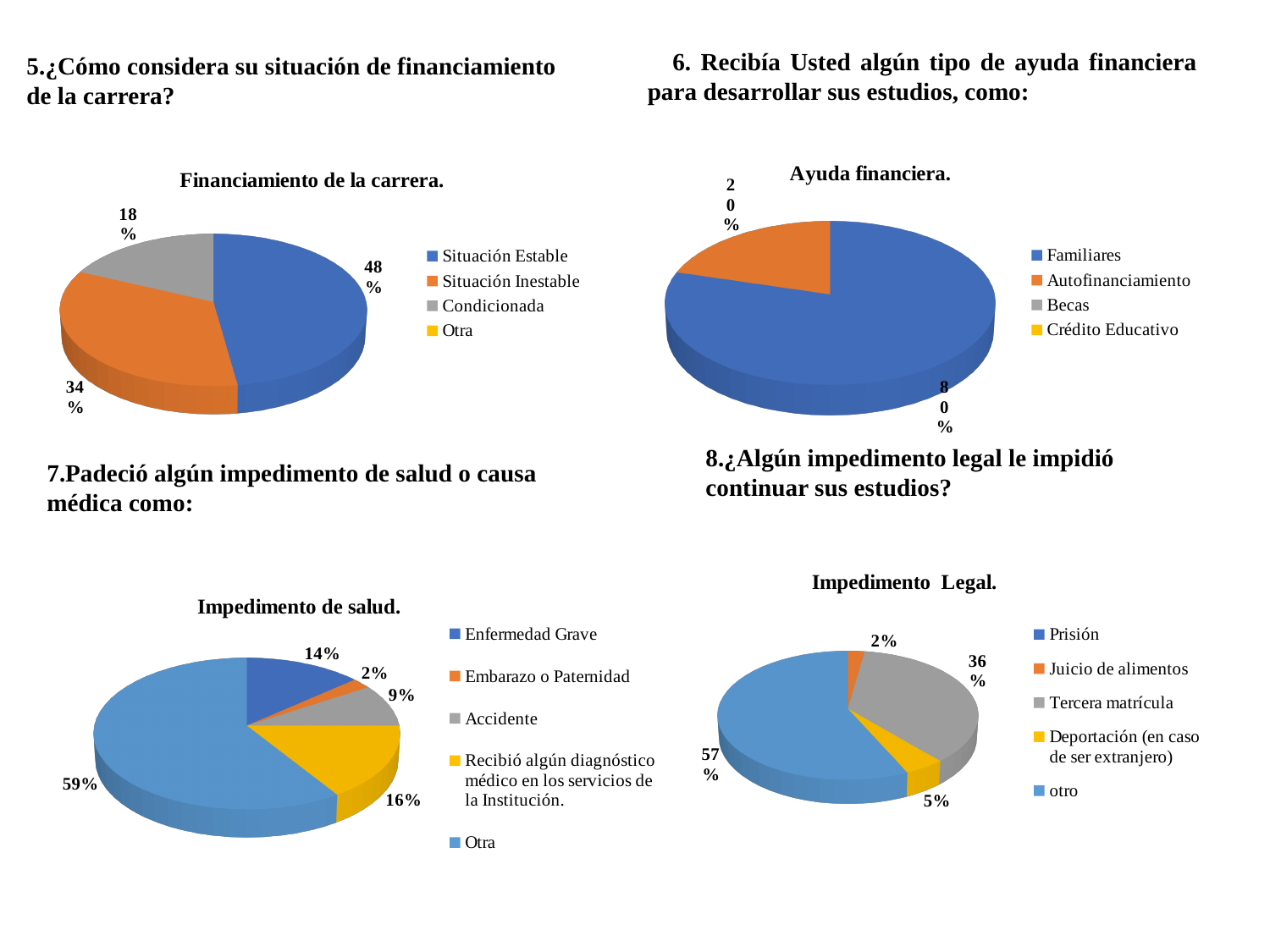

6. Recibía Usted algún tipo de ayuda financiera para desarrollar sus estudios, como:
5.¿Cómo considera su situación de financiamiento
de la carrera?

[unsupported chart]

[unsupported chart]

8.¿Algún impedimento legal le impidió
continuar sus estudios?
7.Padeció algún impedimento de salud o causa médica como:

[unsupported chart]

[unsupported chart]